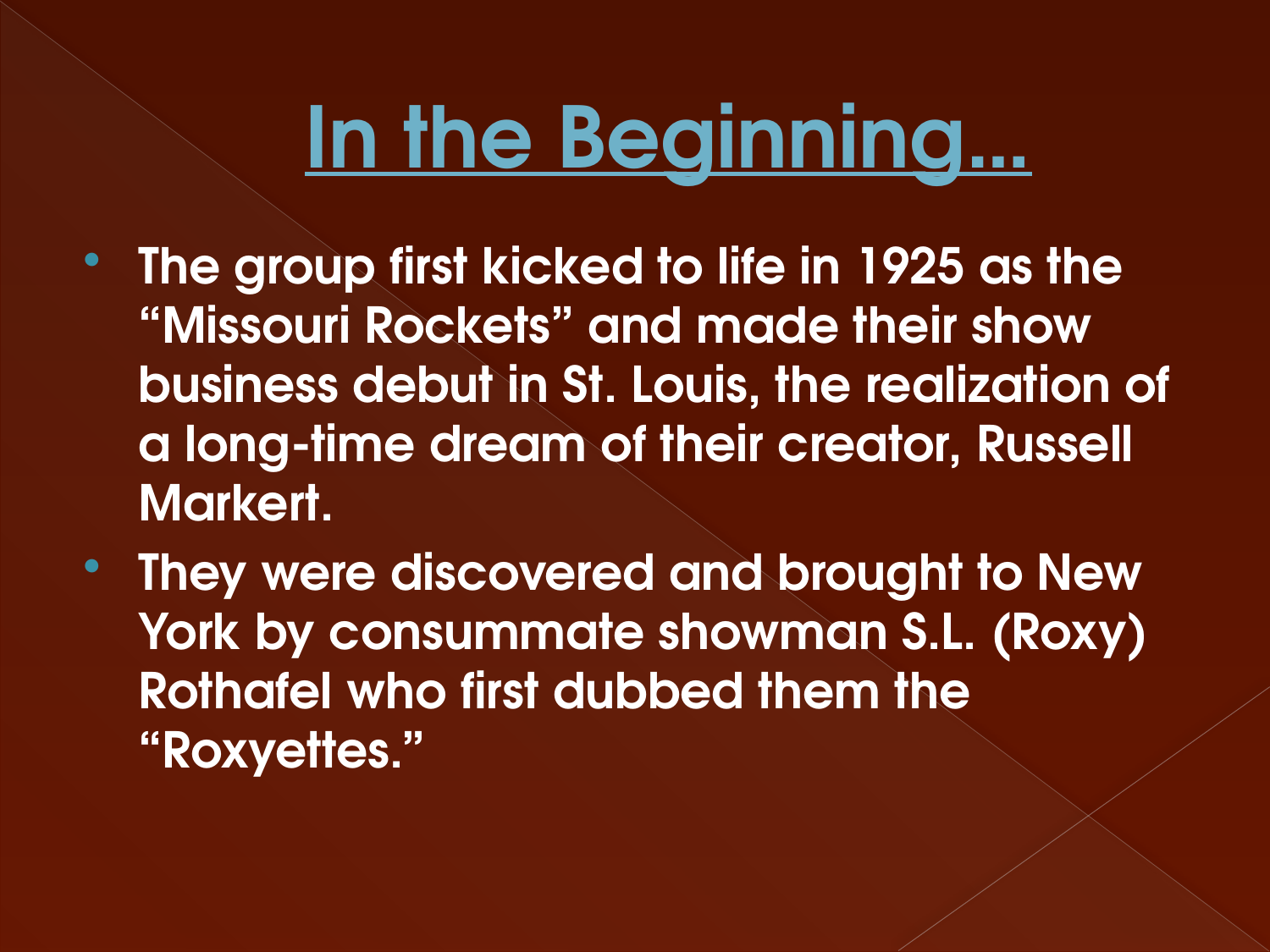

# In the Beginning…
The group first kicked to life in 1925 as the “Missouri Rockets” and made their show business debut in St. Louis, the realization of a long-time dream of their creator, Russell Markert.
They were discovered and brought to New York by consummate showman S.L. (Roxy) Rothafel who first dubbed them the “Roxyettes.”